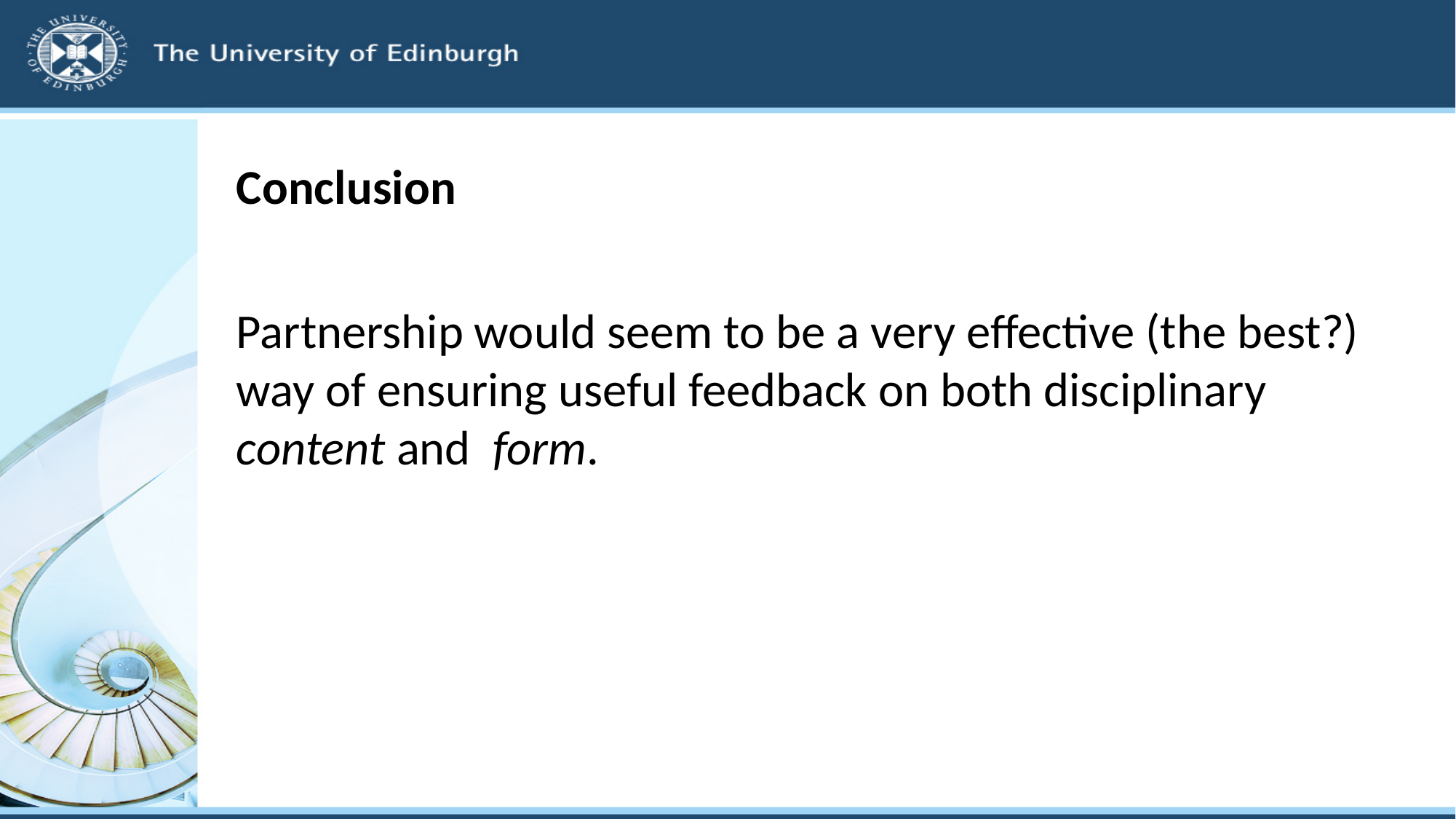

# Conclusion
Partnership would seem to be a very effective (the best?) way of ensuring useful feedback on both disciplinary content and  form.